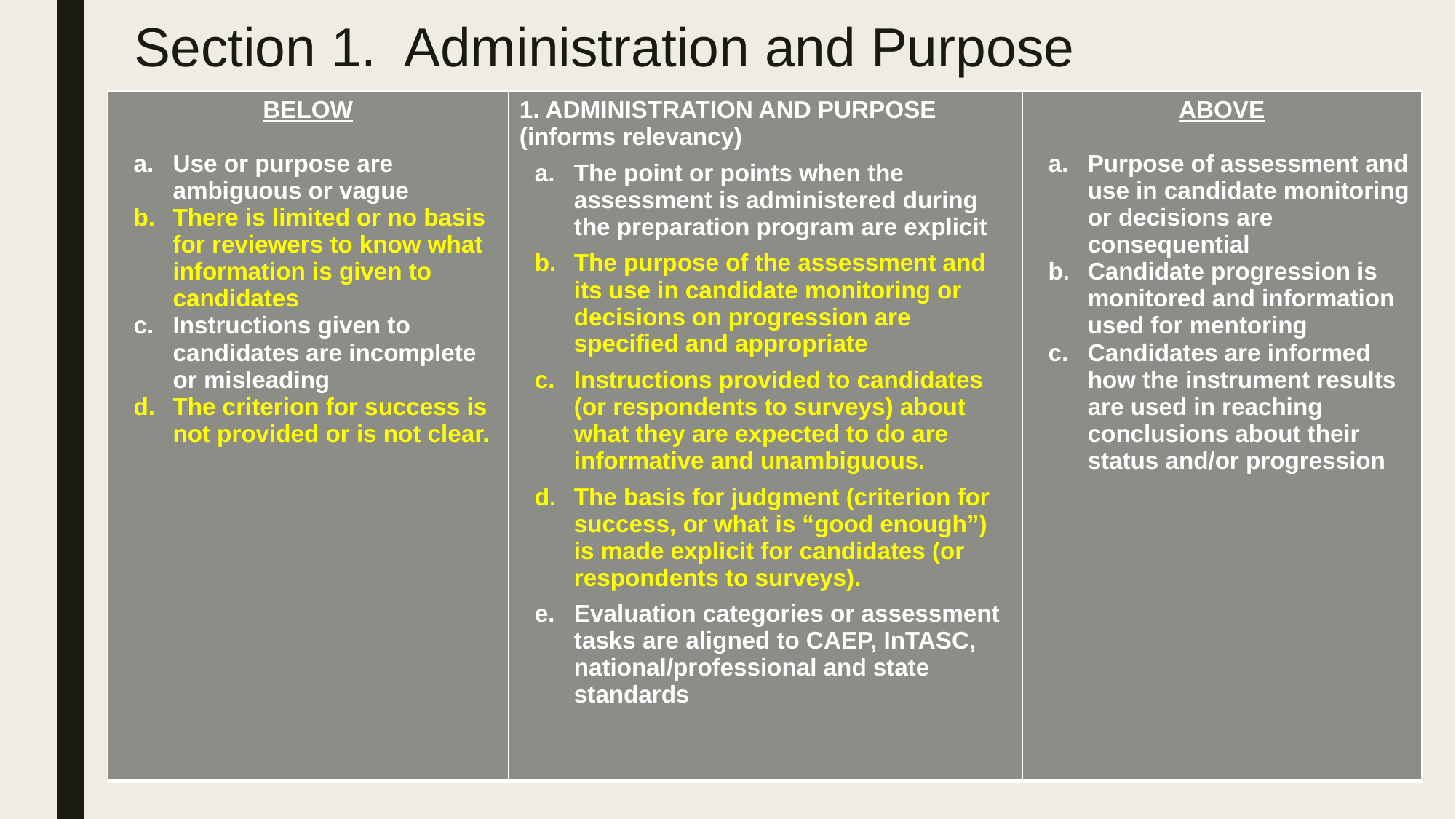

# Section 1.  Administration and Purpose
| BELOW Use or purpose are ambiguous or vague There is limited or no basis for reviewers to know what information is given to candidates Instructions given to candidates are incomplete or misleading The criterion for success is not provided or is not clear. | 1. ADMINISTRATION AND PURPOSE (informs relevancy) The point or points when the assessment is administered during the preparation program are explicit The purpose of the assessment and its use in candidate monitoring or decisions on progression are specified and appropriate Instructions provided to candidates (or respondents to surveys) about what they are expected to do are informative and unambiguous. The basis for judgment (criterion for success, or what is “good enough”) is made explicit for candidates (or respondents to surveys). Evaluation categories or assessment tasks are aligned to CAEP, InTASC, national/professional and state standards | ABOVE Purpose of assessment and use in candidate monitoring or decisions are consequential Candidate progression is monitored and information used for mentoring Candidates are informed how the instrument results are used in reaching conclusions about their status and/or progression |
| --- | --- | --- |